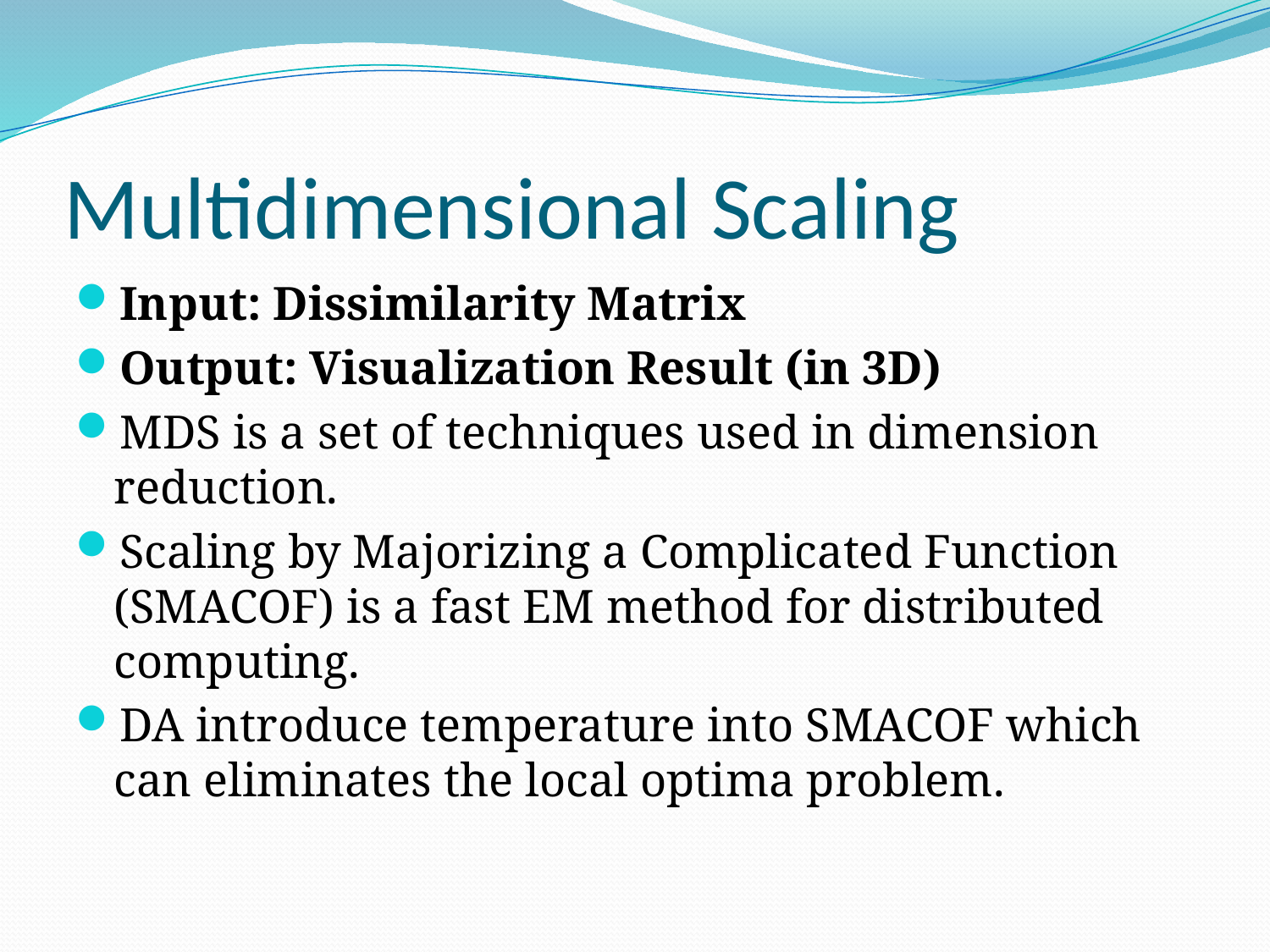

# Multidimensional Scaling
Input: Dissimilarity Matrix
Output: Visualization Result (in 3D)
MDS is a set of techniques used in dimension reduction.
Scaling by Majorizing a Complicated Function (SMACOF) is a fast EM method for distributed computing.
DA introduce temperature into SMACOF which can eliminates the local optima problem.